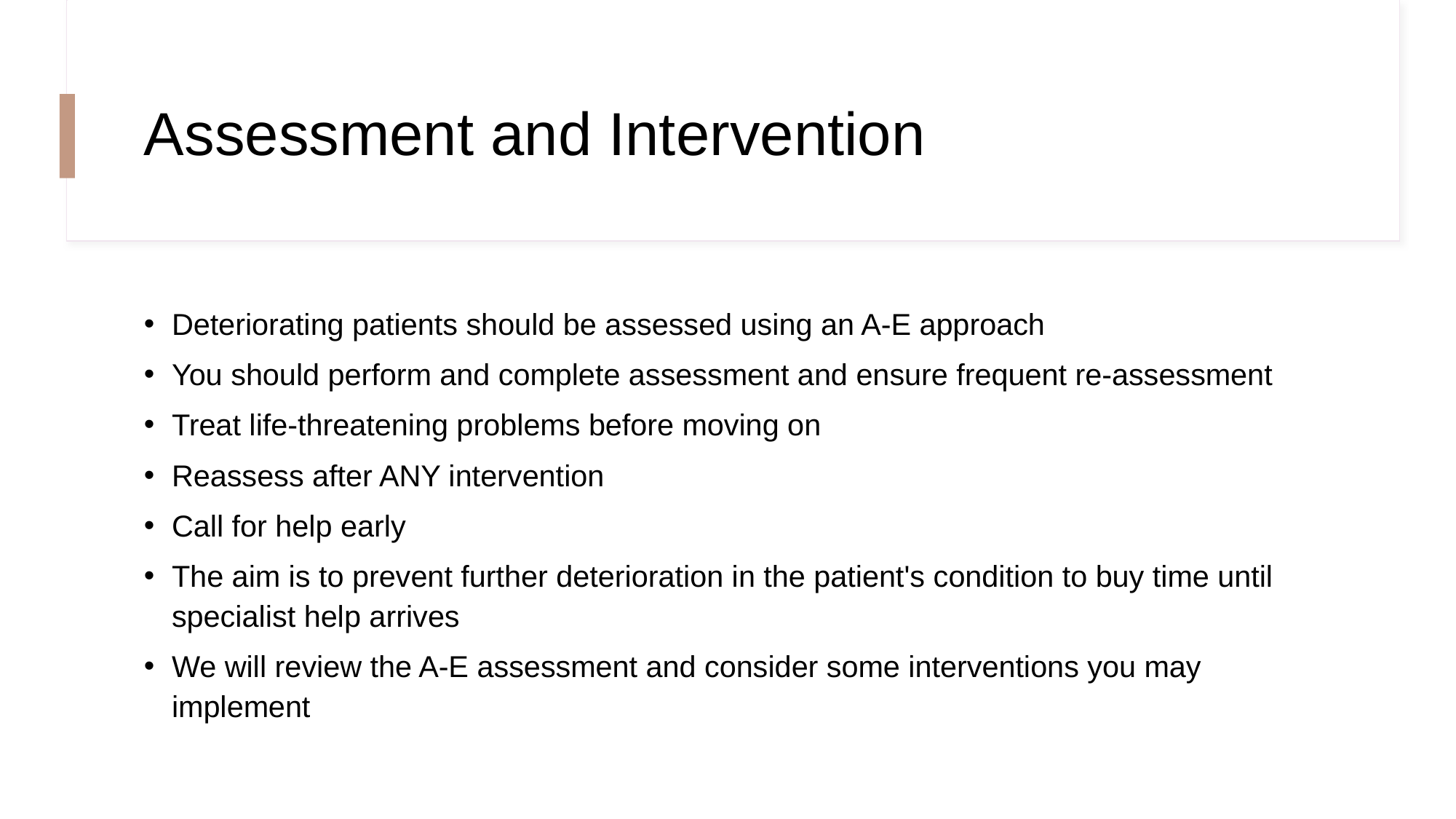

# Assessment and Intervention
Deteriorating patients should be assessed using an A-E approach
You should perform and complete assessment and ensure frequent re-assessment
Treat life-threatening problems before moving on
Reassess after ANY intervention
Call for help early
The aim is to prevent further deterioration in the patient's condition to buy time until specialist help arrives
We will review the A-E assessment and consider some interventions you may implement